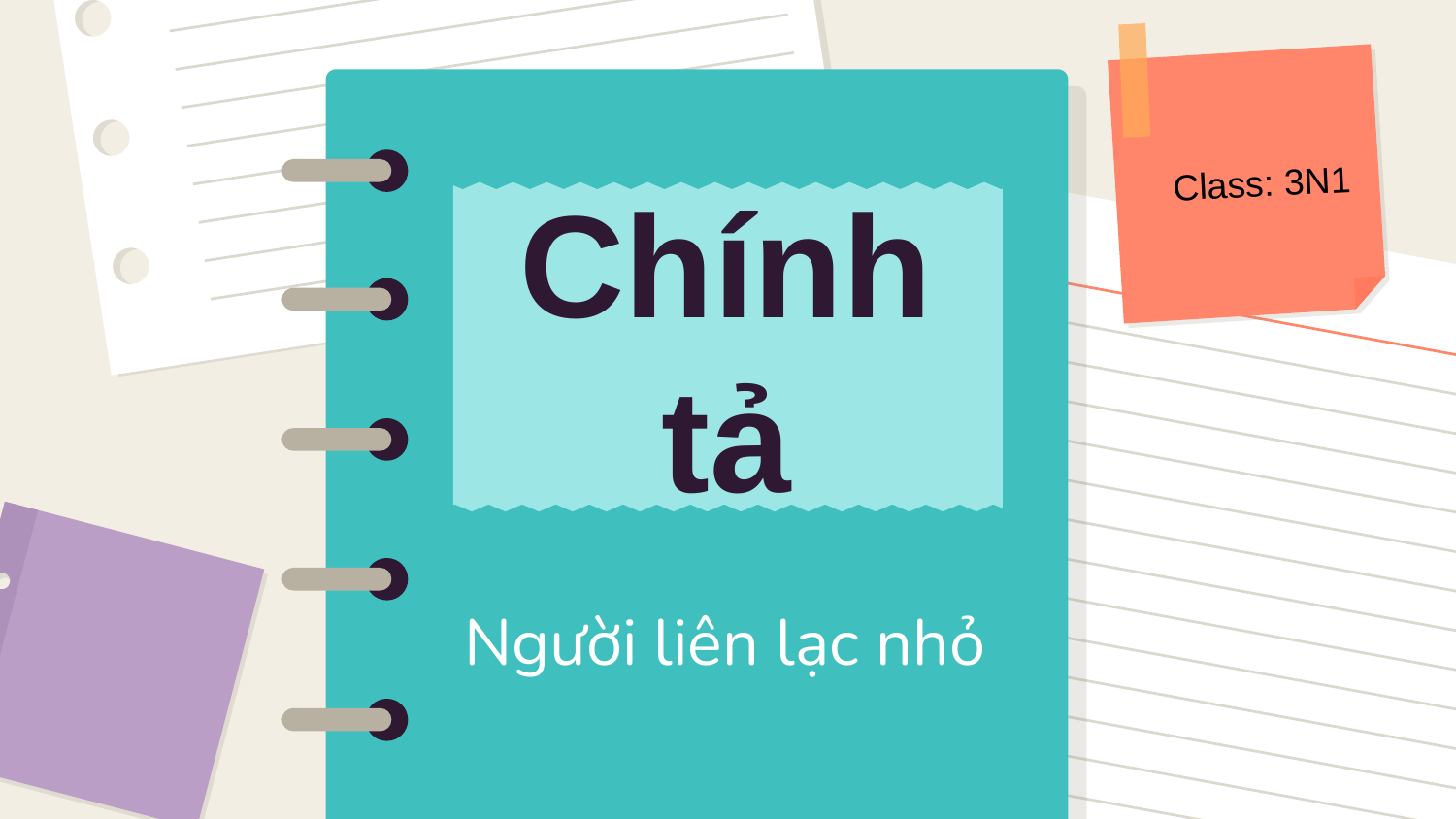

Class: 3N1

# Chính tả

Người liên lạc nhỏ